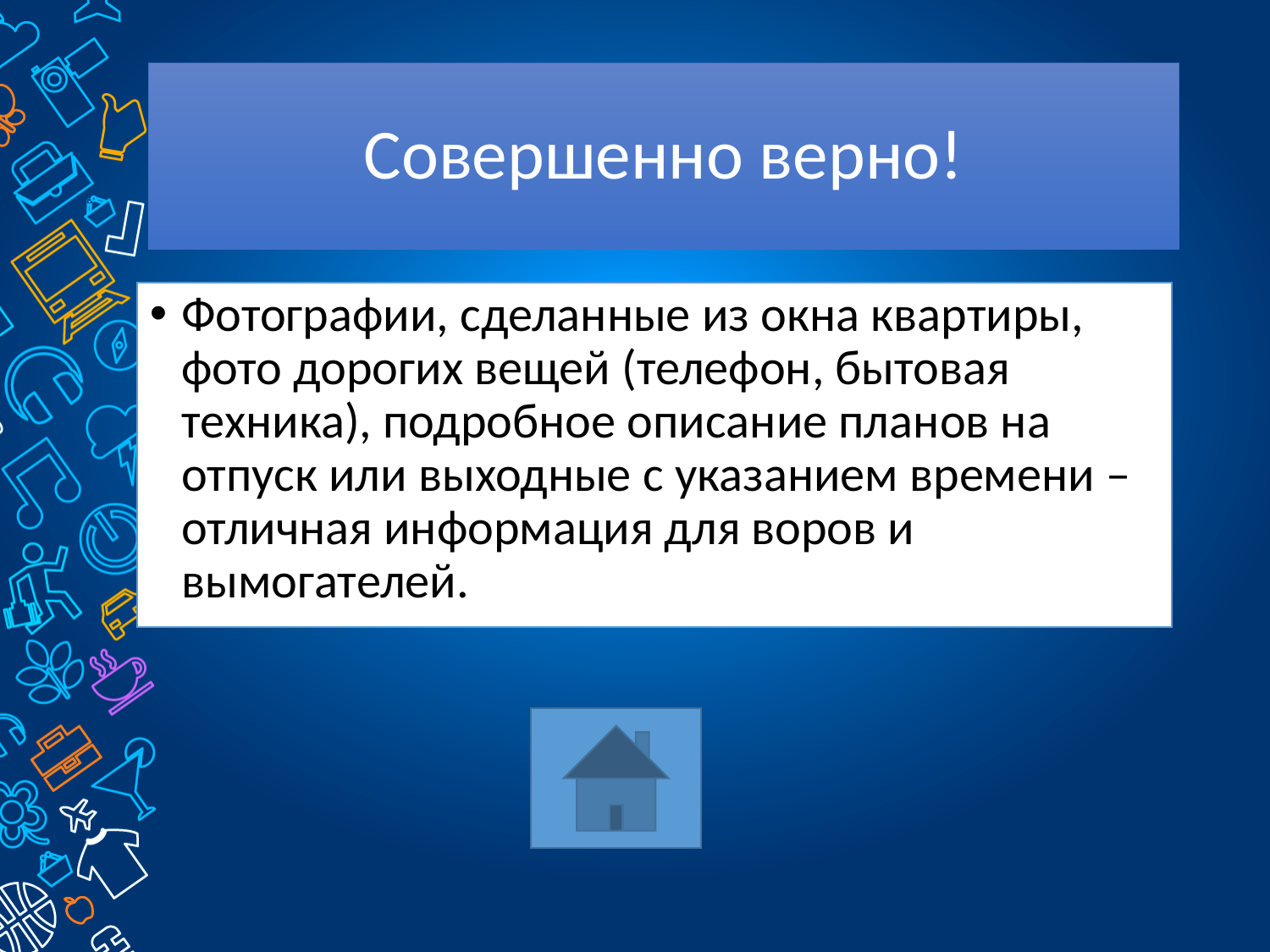

#
Совершенно верно!
Фотографии, сделанные из окна квартиры, фото дорогих вещей (телефон, бытовая техника), подробное описание планов на отпуск или выходные с указанием времени – отличная информация для воров и вымогателей.